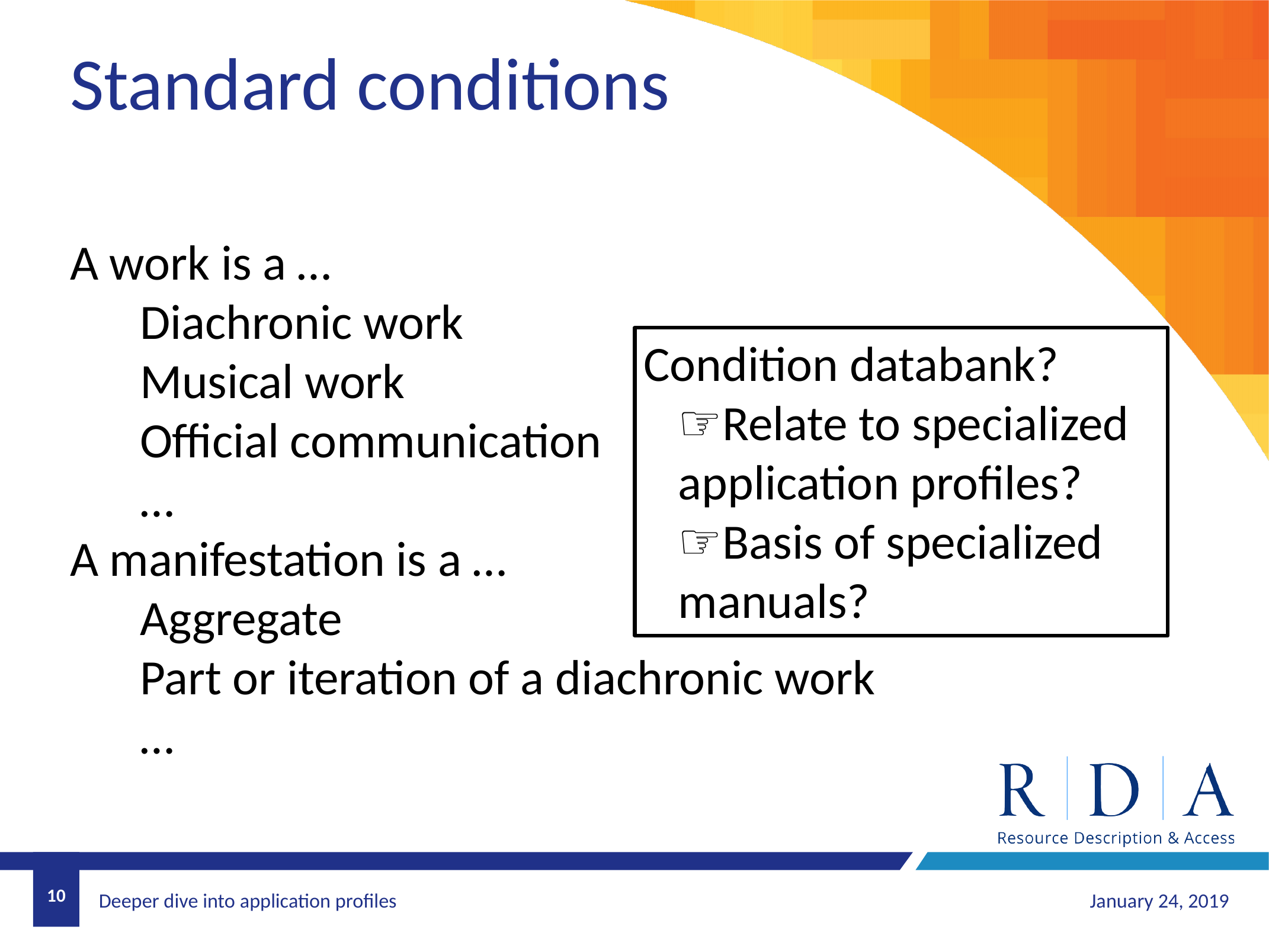

Standard conditions
A work is a …
Diachronic work
Musical work
Official communication
…
A manifestation is a …
Aggregate
Part or iteration of a diachronic work
…
Condition databank?
☞Relate to specialized application profiles?
☞Basis of specialized manuals?
10
January 24, 2019